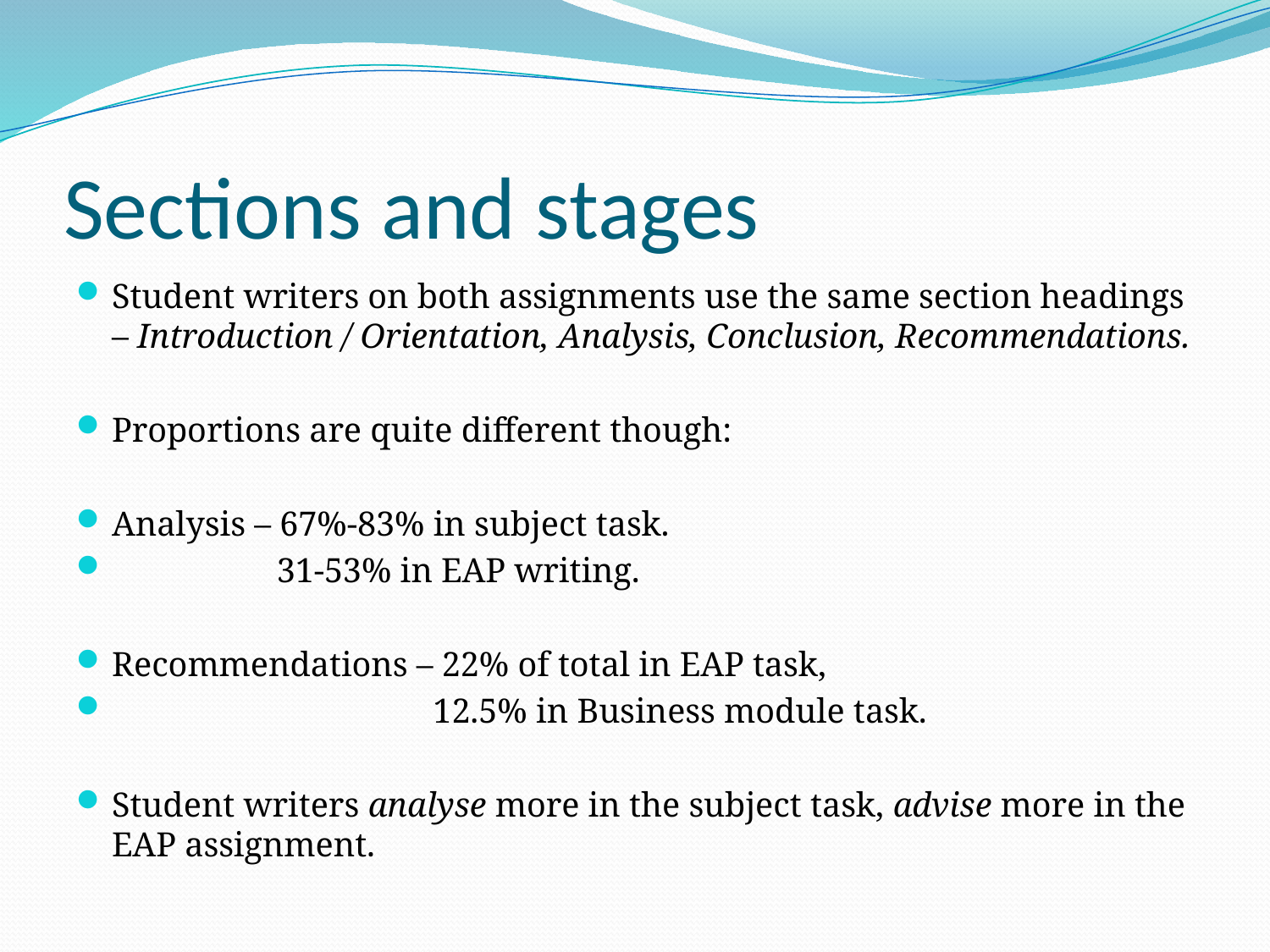

# Sections and stages
Student writers on both assignments use the same section headings – Introduction / Orientation, Analysis, Conclusion, Recommendations.

Proportions are quite different though:

Analysis – 67%-83% in subject task.
                   31-53% in EAP writing.

Recommendations – 22% of total in EAP task,
                                     12.5% in Business module task.

Student writers analyse more in the subject task, advise more in the EAP assignment.